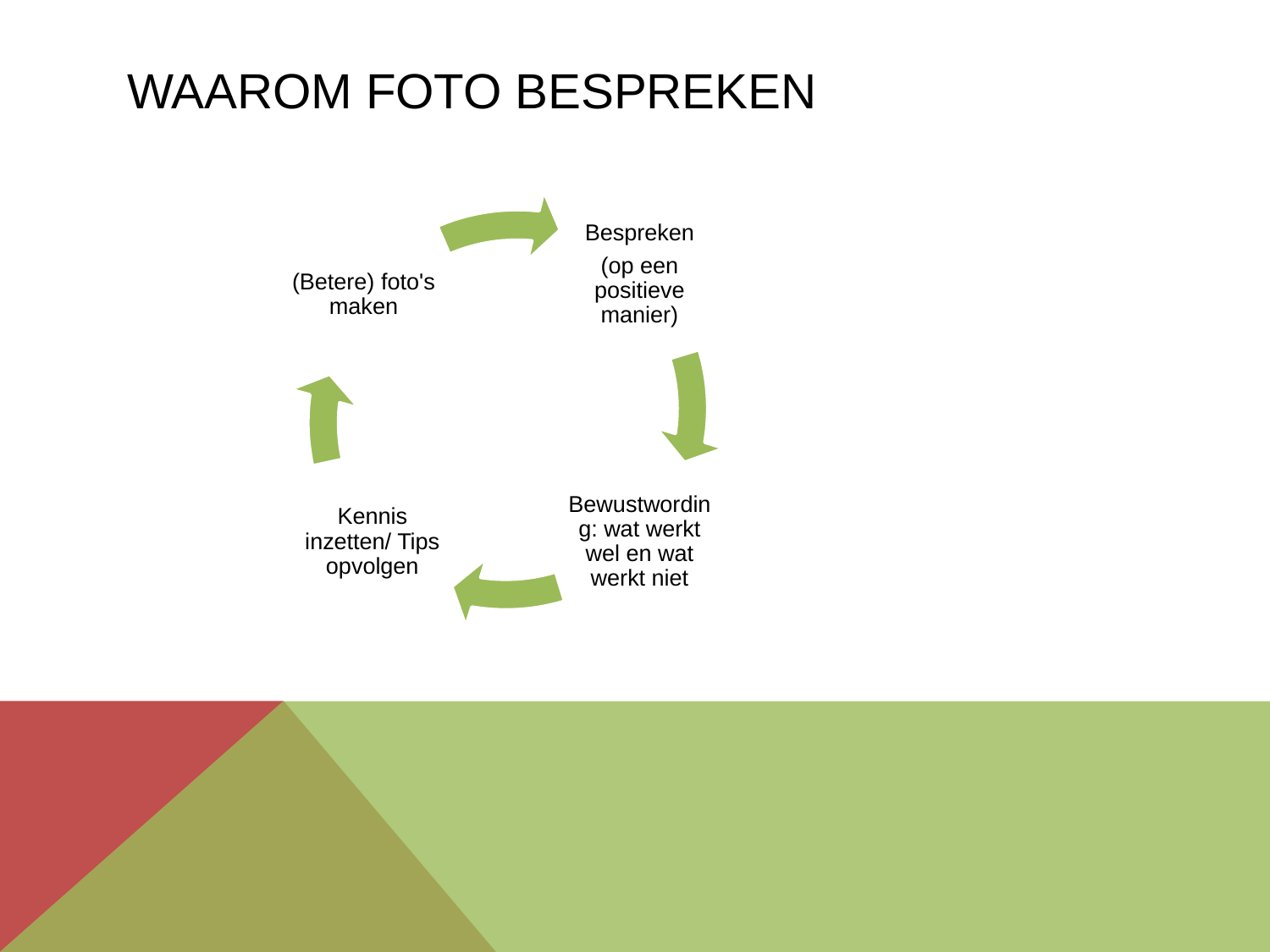

# Waarom foto bespreken
Bespreken
(op een positieve manier)
Bewustwording: wat werkt wel en wat werkt niet
Kennis inzetten/ Tips opvolgen
(Betere) foto's maken